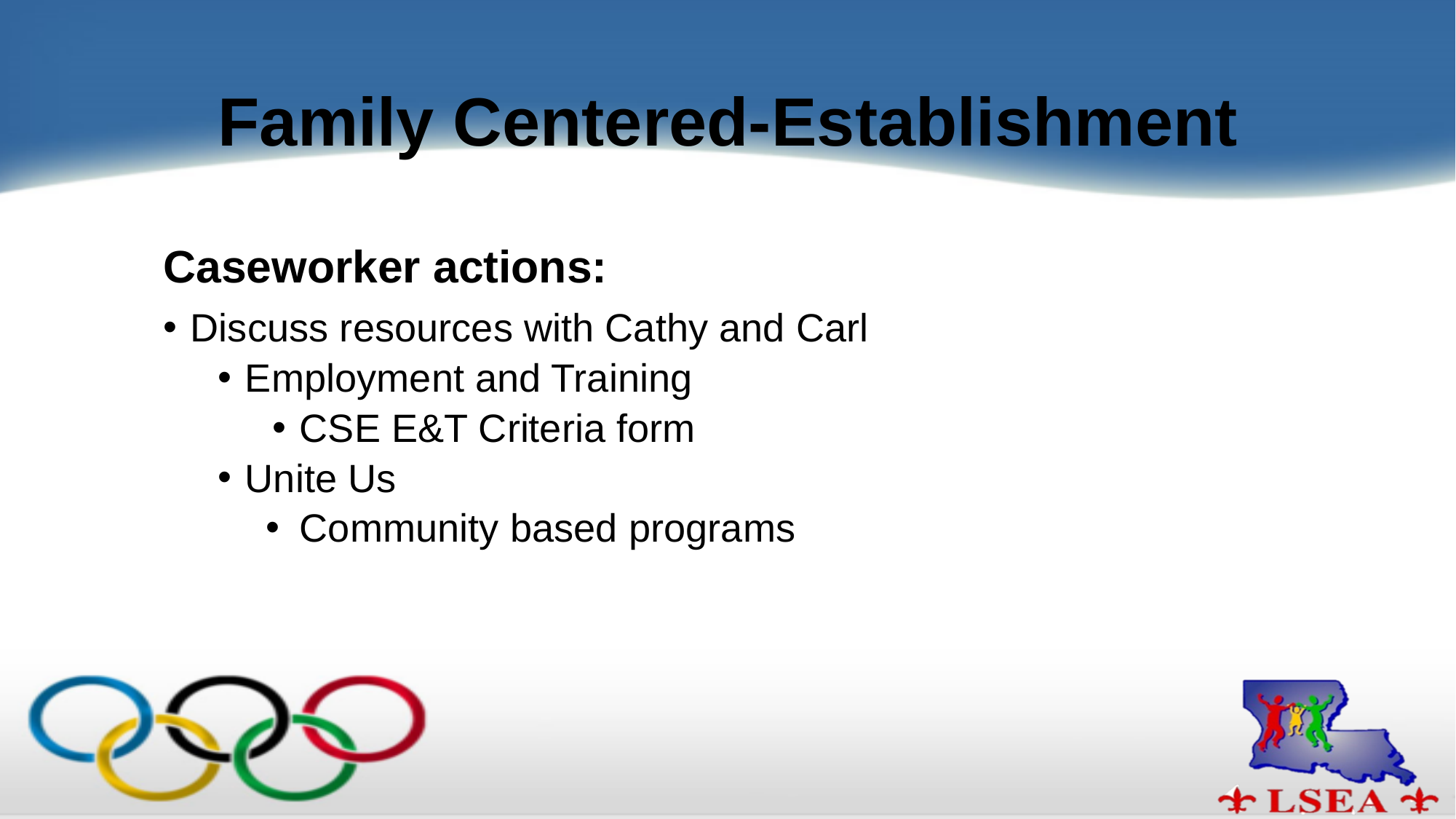

# Family Centered-Establishment
Caseworker actions:
Discuss resources with Cathy and Carl
Employment and Training
CSE E&T Criteria form
Unite Us
Community based programs